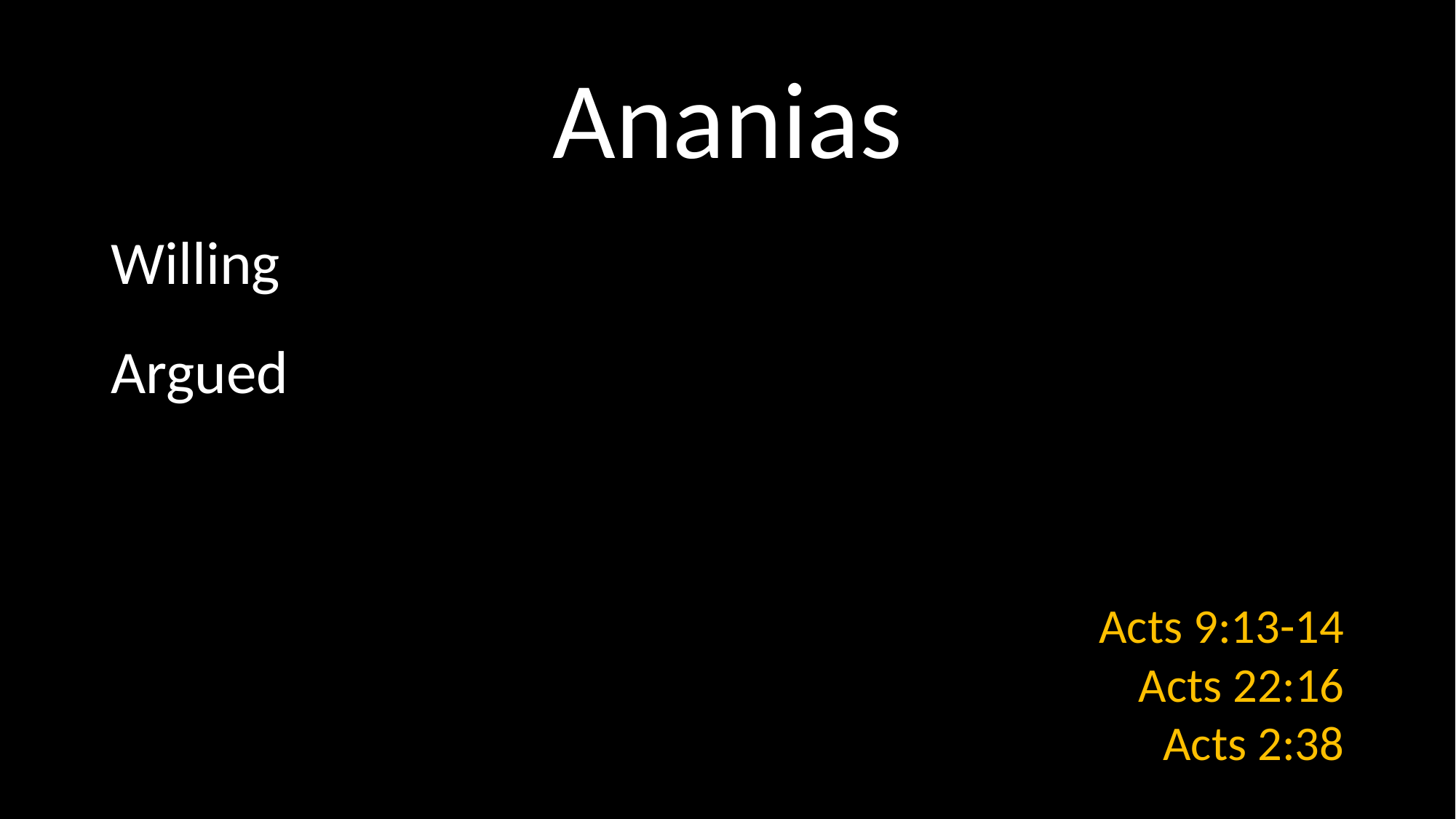

# Ananias
Willing
Argued
Acts 9:13-14
Acts 22:16
Acts 2:38